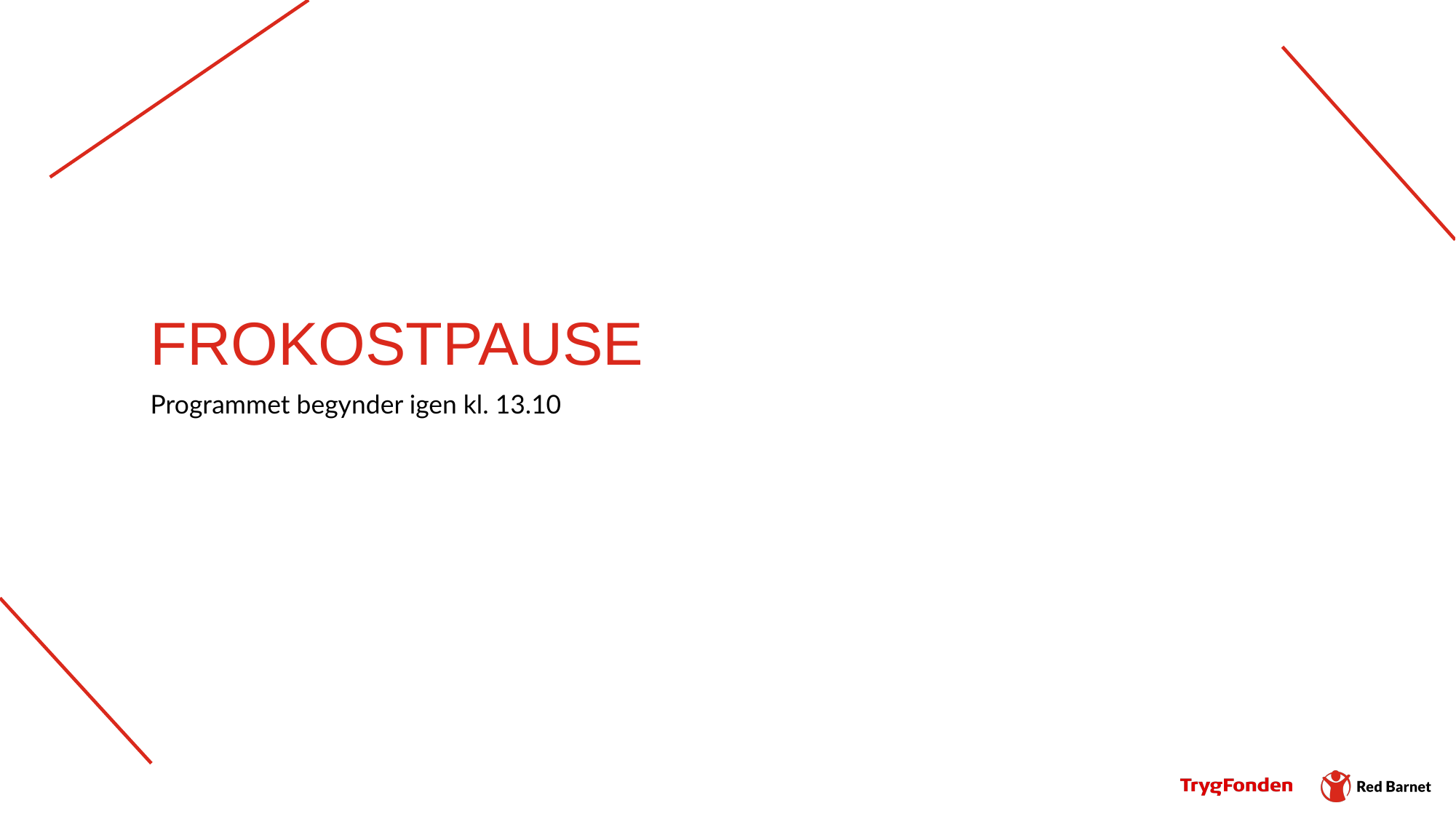

# frokostpause
Programmet begynder igen kl. 13.10